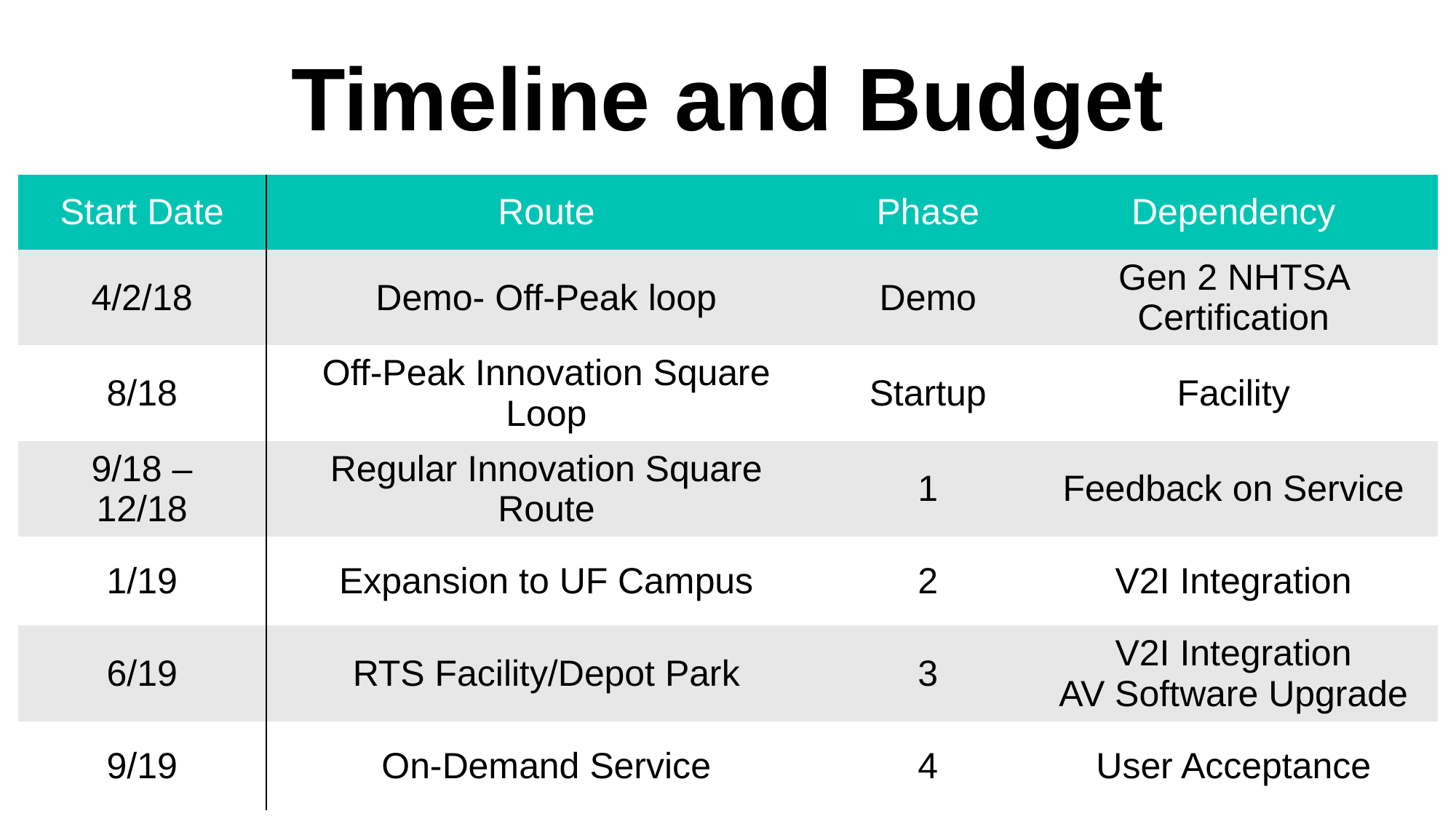

# Timeline and Budget
| Start Date | Route | Phase | Dependency |
| --- | --- | --- | --- |
| 4/2/18 | Demo- Off-Peak loop | Demo | Gen 2 NHTSA Certification |
| 8/18 | Off-Peak Innovation Square Loop | Startup | Facility |
| 9/18 – 12/18 | Regular Innovation Square Route | 1 | Feedback on Service |
| 1/19 | Expansion to UF Campus | 2 | V2I Integration |
| 6/19 | RTS Facility/Depot Park | 3 | V2I Integration AV Software Upgrade |
| 9/19 | On-Demand Service | 4 | User Acceptance |